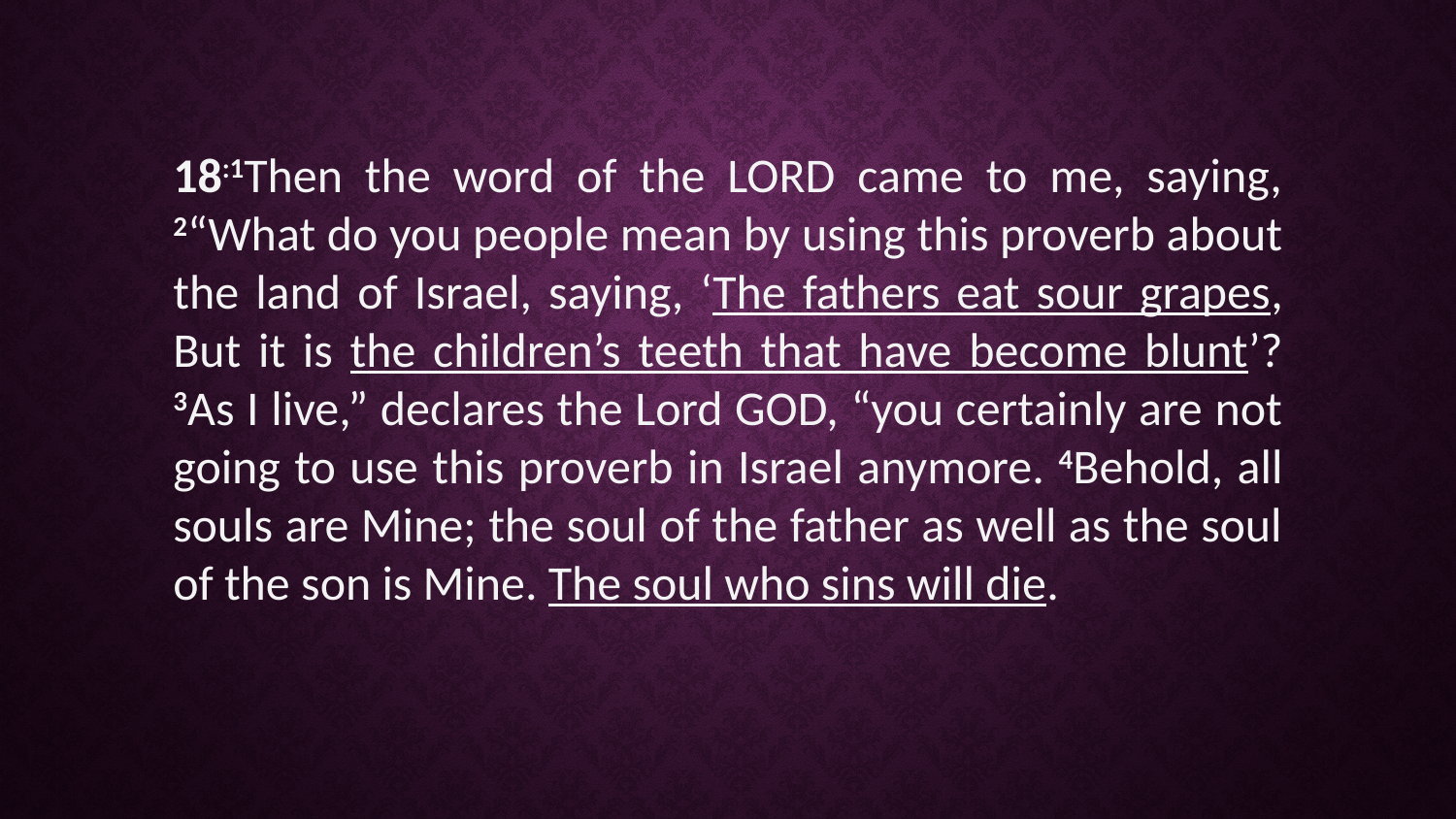

18:1Then the word of the LORD came to me, saying, 2“What do you people mean by using this proverb about the land of Israel, saying, ‘The fathers eat sour grapes, But it is the children’s teeth that have become blunt’? 3As I live,” declares the Lord GOD, “you certainly are not going to use this proverb in Israel anymore. 4Behold, all souls are Mine; the soul of the father as well as the soul of the son is Mine. The soul who sins will die.